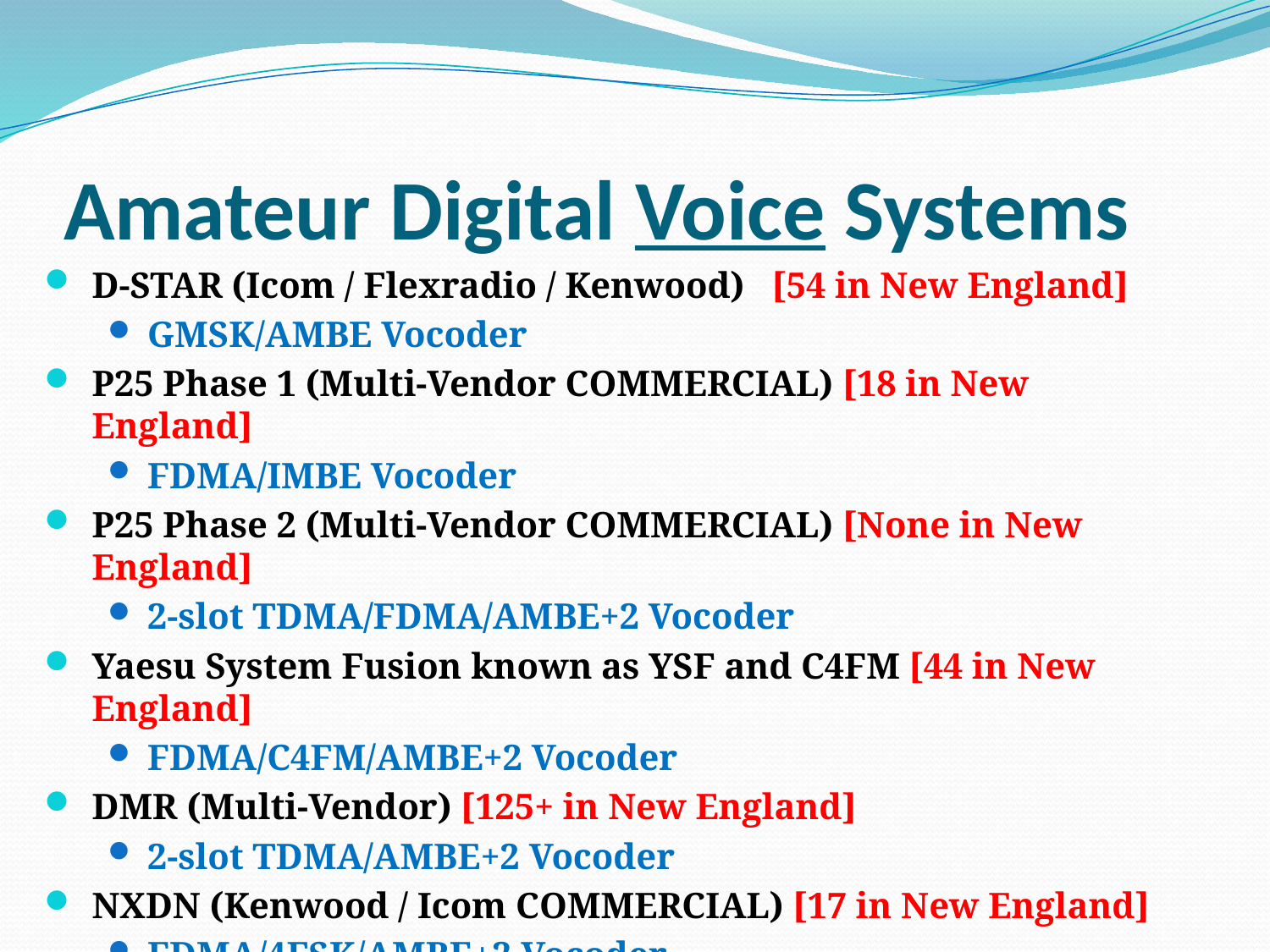

Amateur Digital Voice Systems
D-STAR (Icom / Flexradio / Kenwood)   [54 in New England]
GMSK/AMBE Vocoder
P25 Phase 1 (Multi-Vendor COMMERCIAL) [18 in New England]
FDMA/IMBE Vocoder
P25 Phase 2 (Multi-Vendor COMMERCIAL) [None in New England]
2-slot TDMA/FDMA/AMBE+2 Vocoder
Yaesu System Fusion known as YSF and C4FM [44 in New England]
FDMA/C4FM/AMBE+2 Vocoder
DMR (Multi-Vendor) [125+ in New England]
2-slot TDMA/AMBE+2 Vocoder
NXDN (Kenwood / Icom COMMERCIAL) [17 in New England]
FDMA/4FSK/AMBE+2 Vocoder